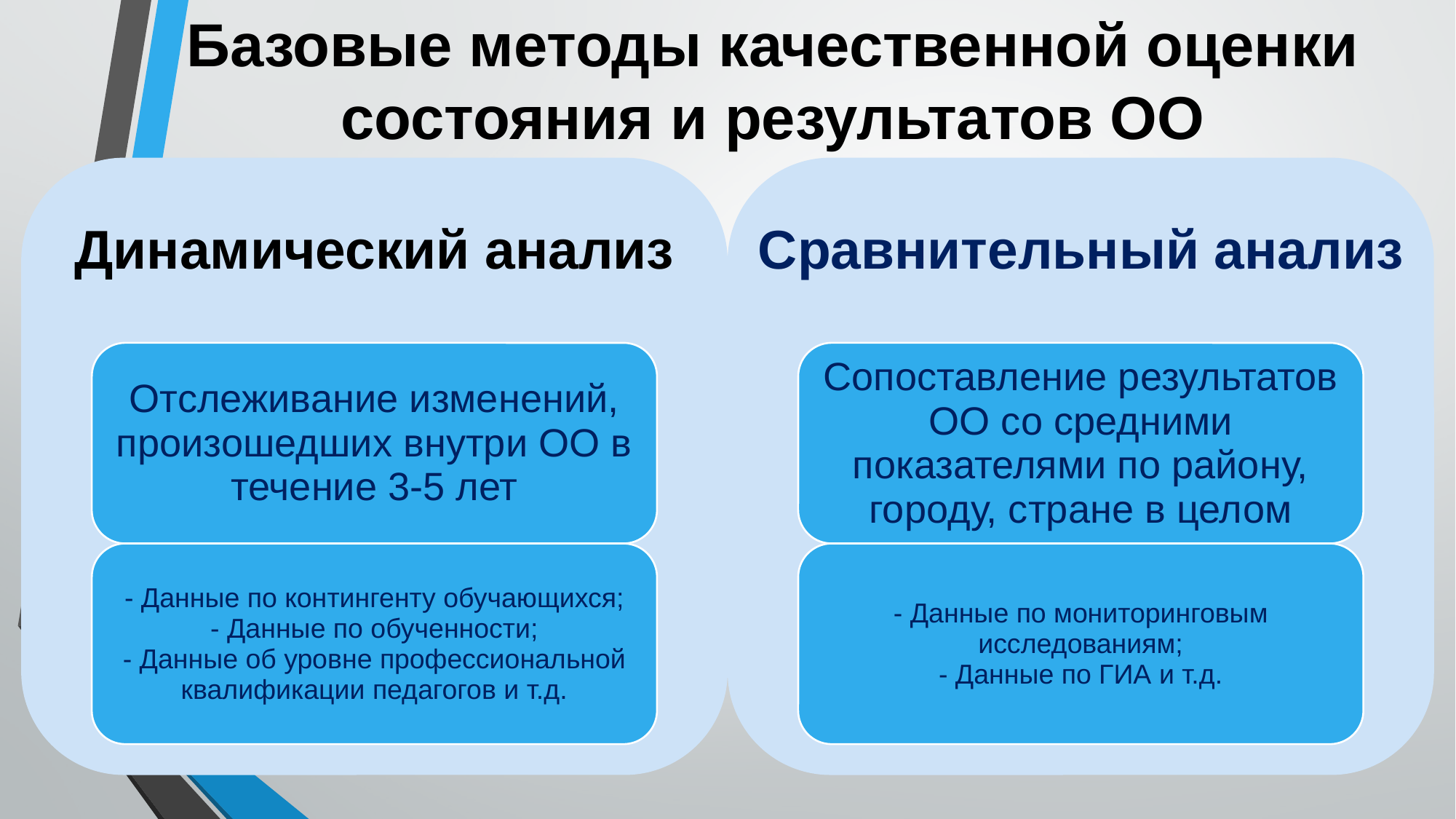

# Базовые методы качественной оценки состояния и результатов ОО
Динамический анализ
Отслеживание изменений, произошедших внутри ОО в течение 3-5 лет
- Данные по контингенту обучающихся;
- Данные по обученности;
- Данные об уровне профессиональной квалификации педагогов и т.д.
Сравнительный анализ
Сопоставление результатов ОО со средними показателями по району, городу, стране в целом
- Данные по мониторинговым исследованиям;
- Данные по ГИА и т.д.